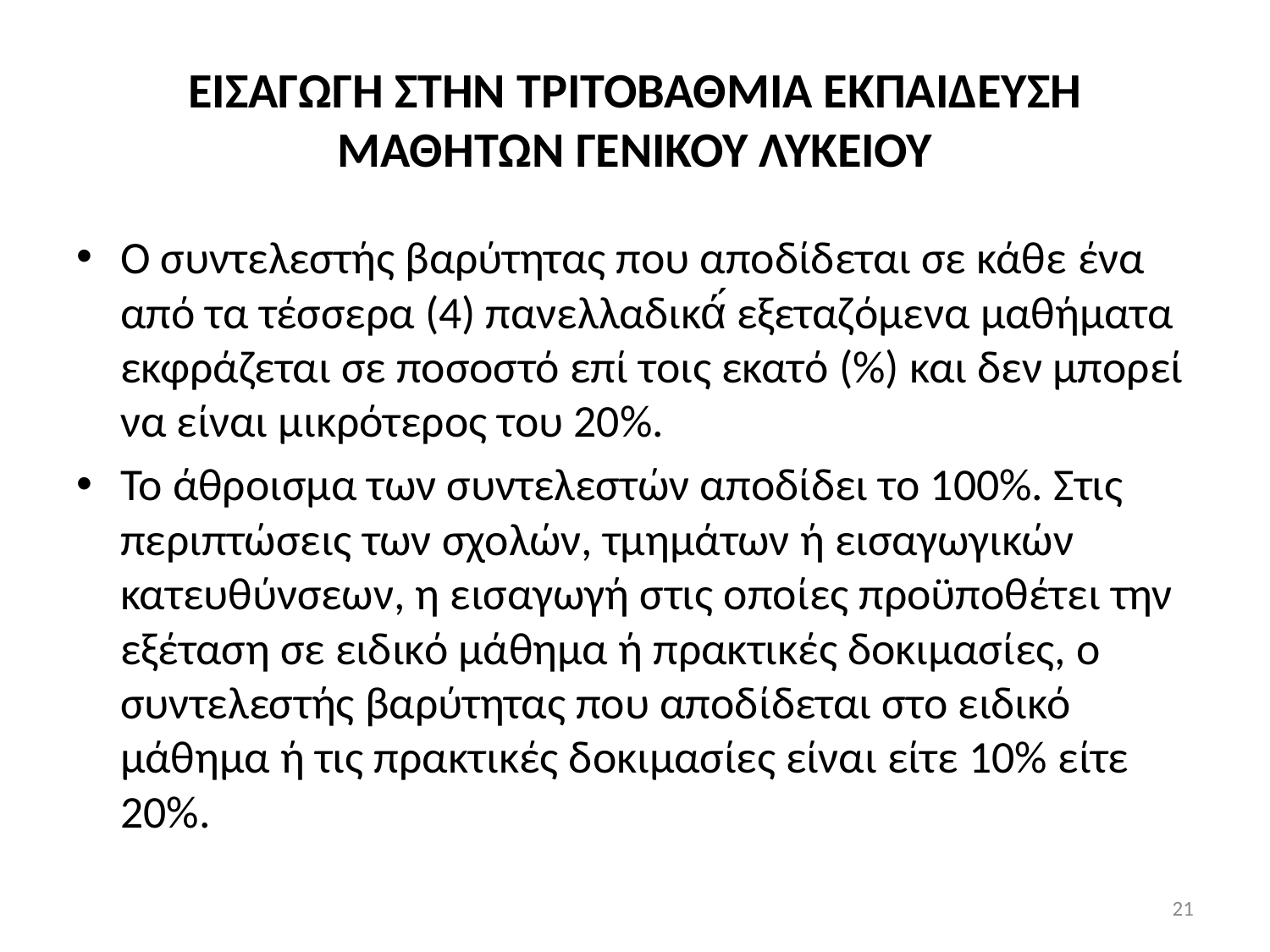

# ΕΙΣΑΓΩΓΗ ΣΤΗΝ ΤΡΙΤΟΒΑΘΜΙΑ ΕΚΠΑΙΔΕΥΣΗ ΜΑΘΗΤΩΝ ΓΕΝΙΚΟΥ ΛΥΚΕΙΟΥ
Ο συντελεστής βαρύτητας που αποδίδεται σε κάθε ένα από τα τέσσερα (4) πανελλαδικά́ εξεταζόμενα μαθήματα εκφράζεται σε ποσοστό επί τοις εκατό (%) και δεν μπορεί να είναι μικρότερος του 20%.
Το άθροισμα των συντελεστών αποδίδει το 100%. Στις περιπτώσεις των σχολών, τμημάτων ή εισαγωγικών κατευθύνσεων, η εισαγωγή στις οποίες προϋποθέτει την εξέταση σε ειδικό μάθημα ή πρακτικές δοκιμασίες, ο συντελεστής βαρύτητας που αποδίδεται στο ειδικό μάθημα ή τις πρακτικές δοκιμασίες είναι είτε 10% είτε 20%.
21